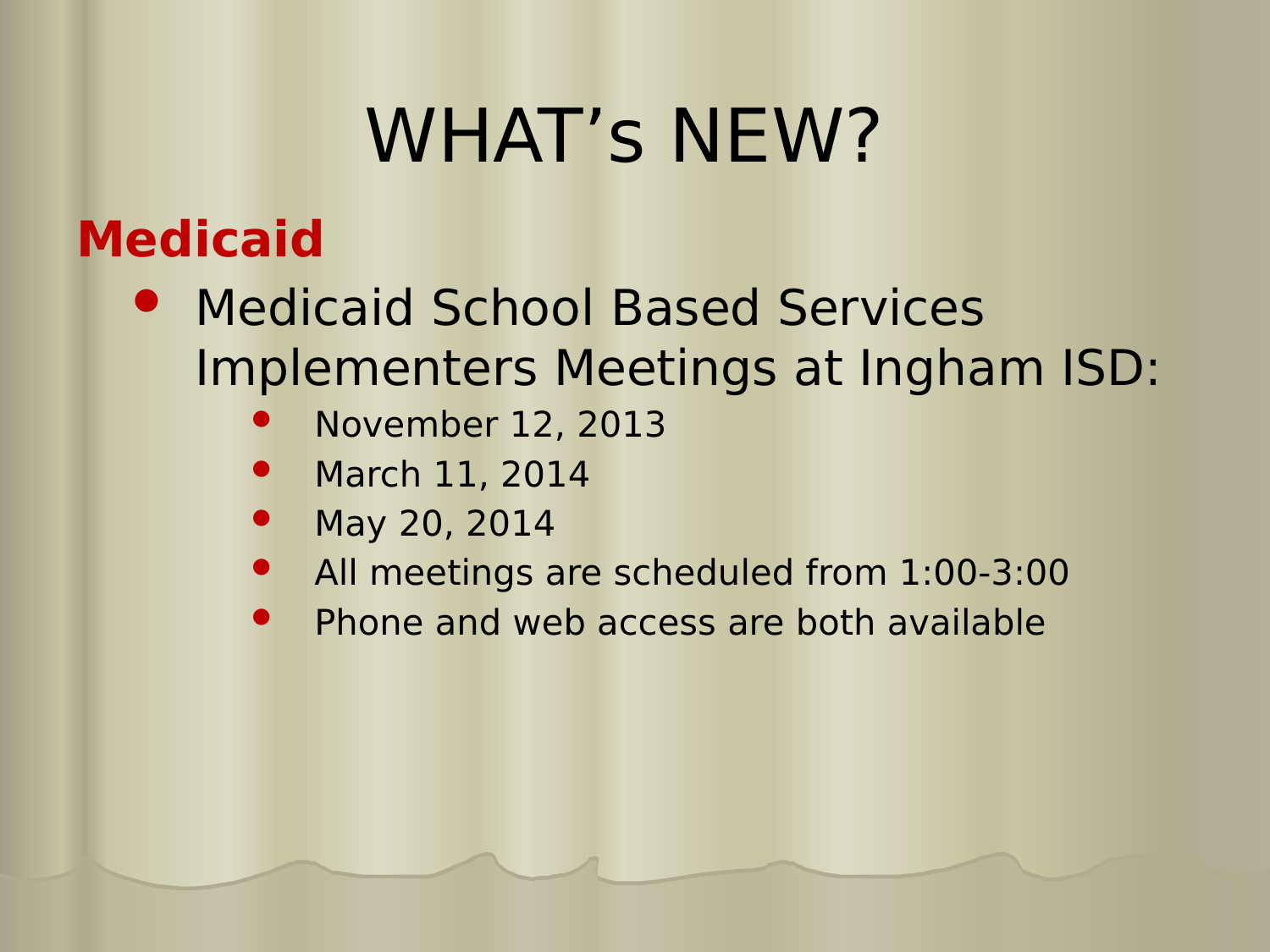

# WHAT’s NEW?
Medicaid
Medicaid School Based Services Implementers Meetings at Ingham ISD:
November 12, 2013
March 11, 2014
May 20, 2014
All meetings are scheduled from 1:00-3:00
Phone and web access are both available